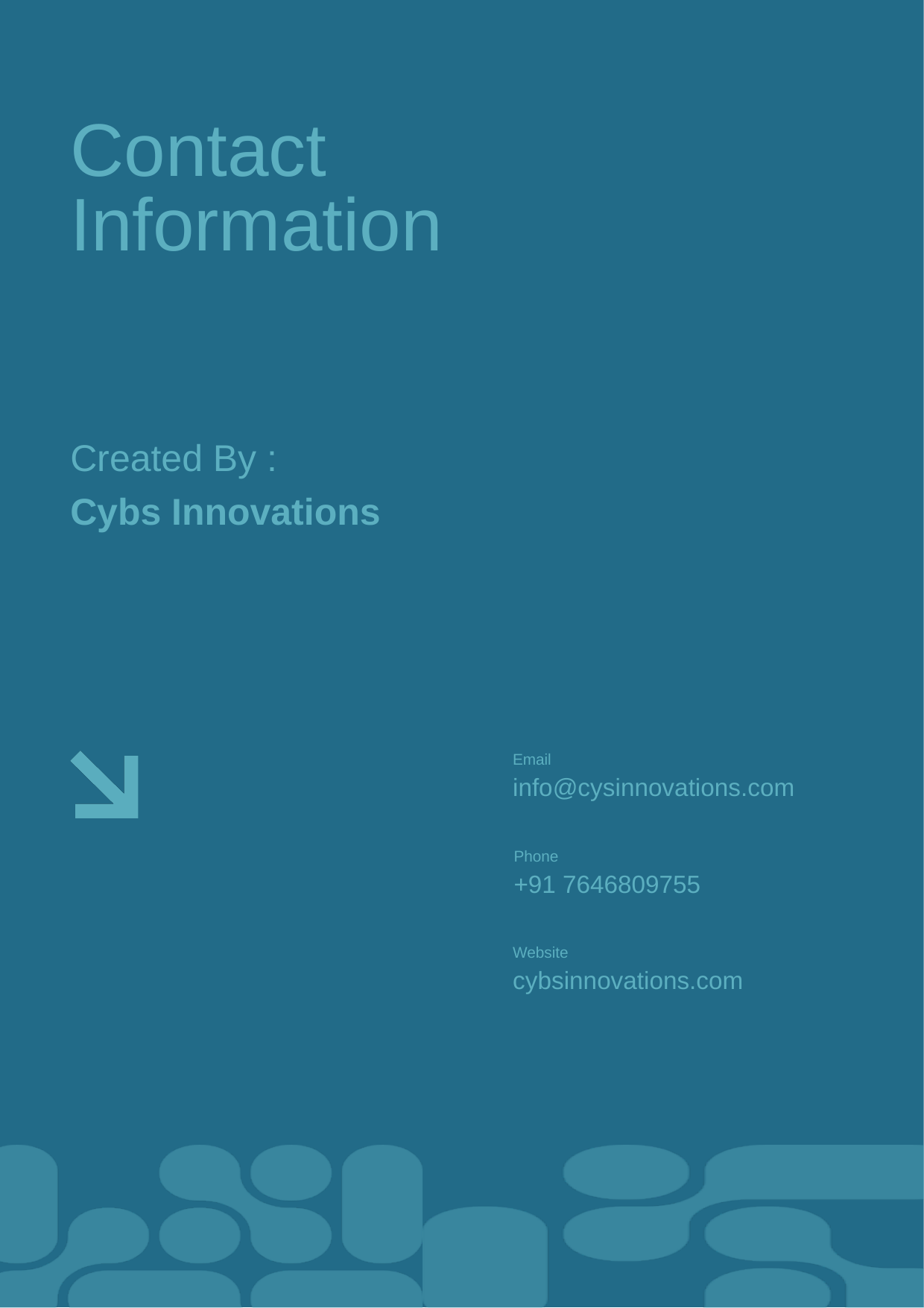

Contact Information
Created By :
Cybs Innovations
Email

info@cysinnovations.com
Phone
+91 7646809755
Website
cybsinnovations.com